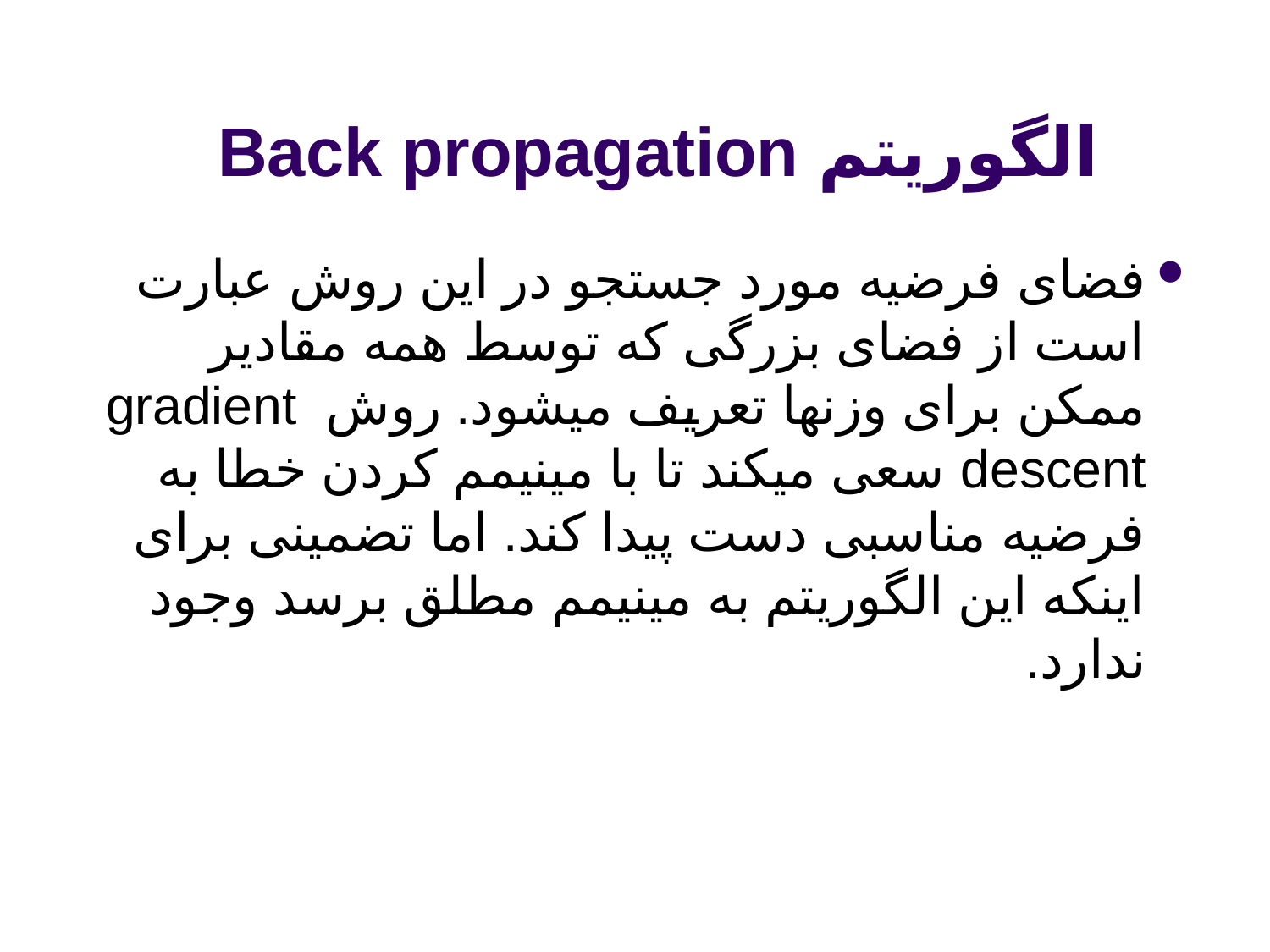

# الگوریتم Back propagation
فضای فرضیه مورد جستجو در این روش عبارت است از فضای بزرگی که توسط همه مقادیر ممکن برای وزنها تعریف میشود. روش  gradient descent سعی میکند تا با مینیمم کردن خطا به فرضیه مناسبی دست پیدا کند. اما تضمینی برای اینکه این الگوریتم به مینیمم مطلق برسد وجود ندارد.